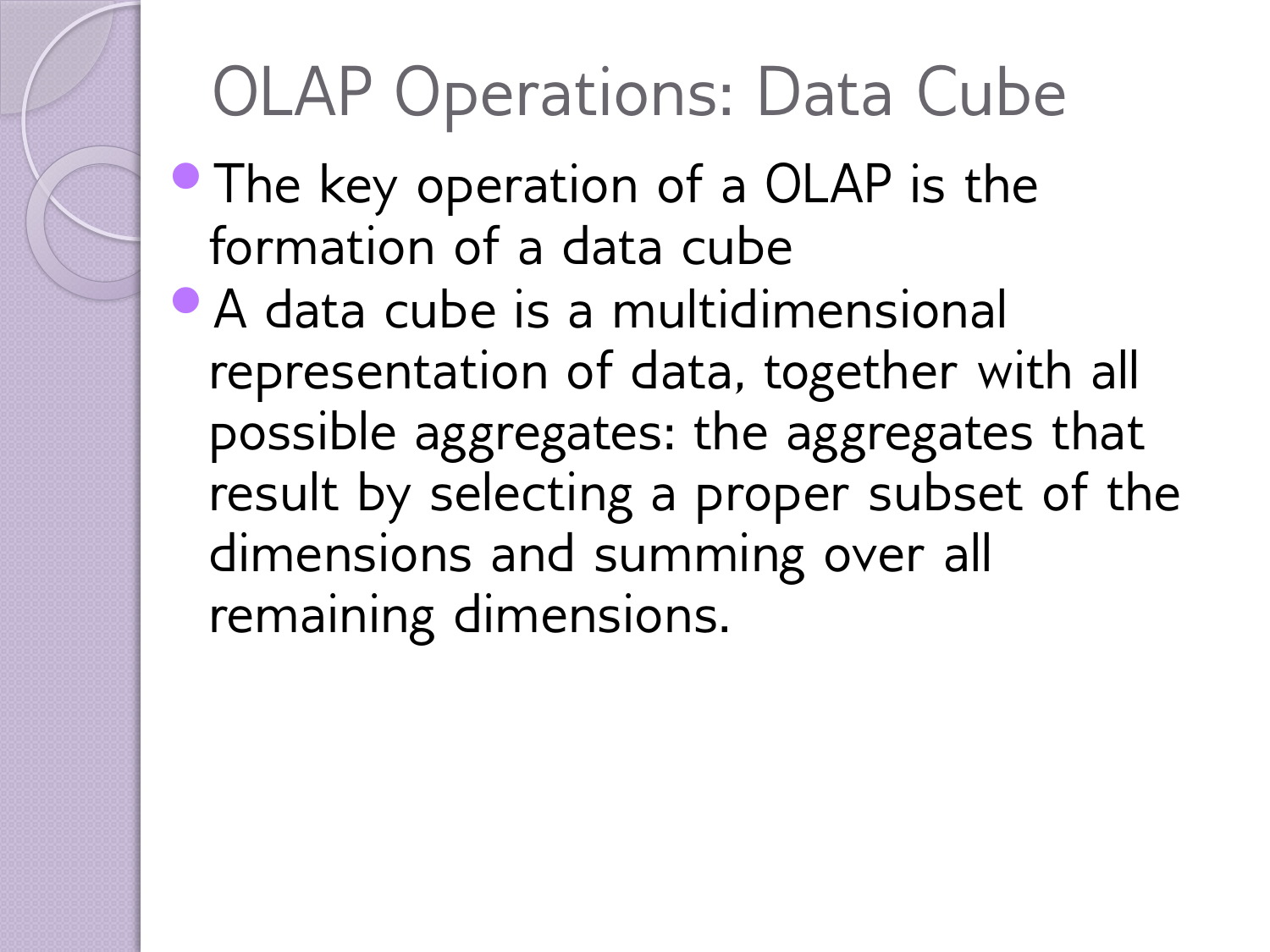

# OLAP Operations: Data Cube
The key operation of a OLAP is the formation of a data cube
A data cube is a multidimensional representation of data, together with all possible aggregates: the aggregates that result by selecting a proper subset of the dimensions and summing over all remaining dimensions.